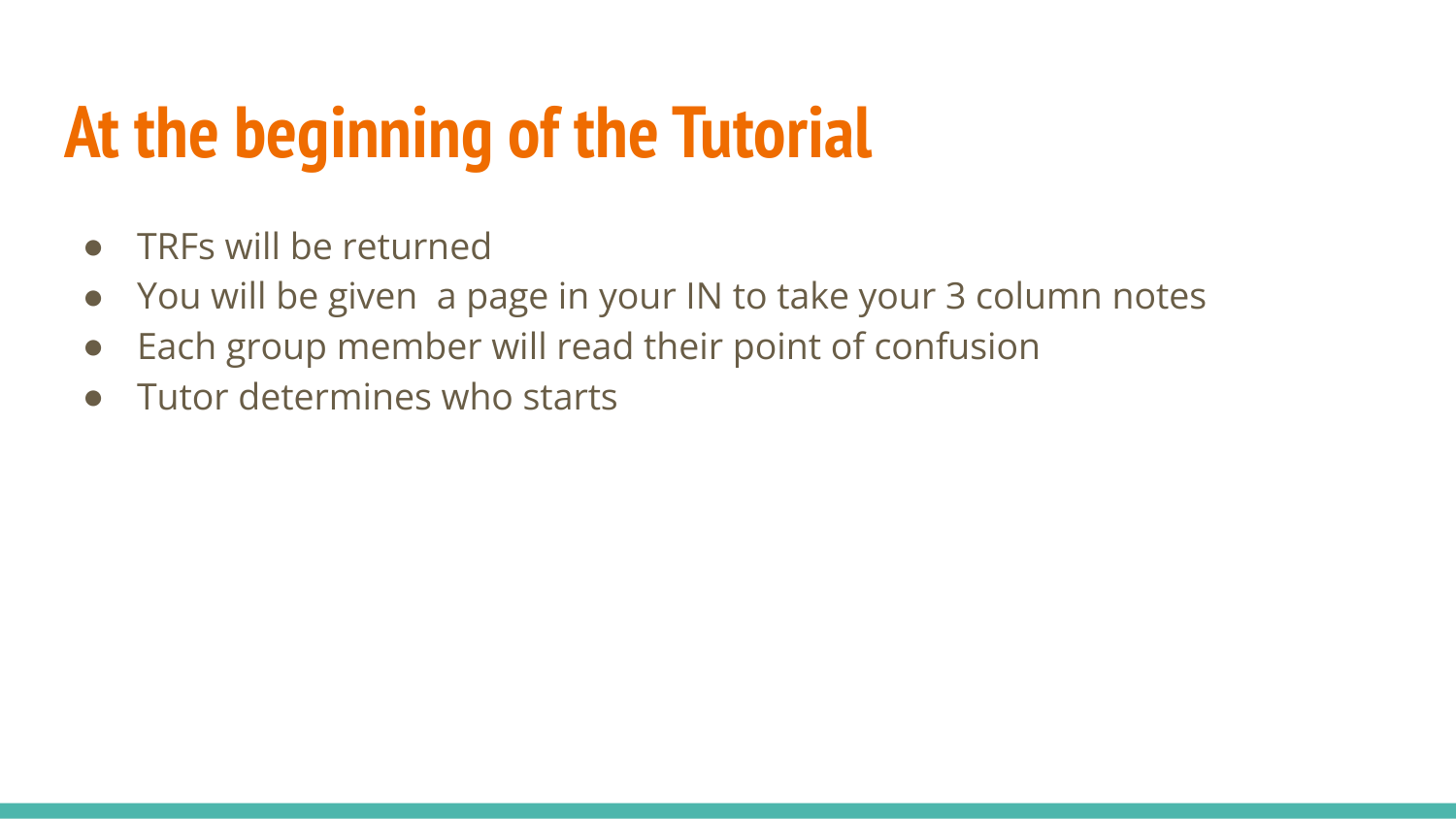

# At the beginning of the Tutorial
TRFs will be returned
You will be given  a page in your IN to take your 3 column notes
Each group member will read their point of confusion
Tutor determines who starts